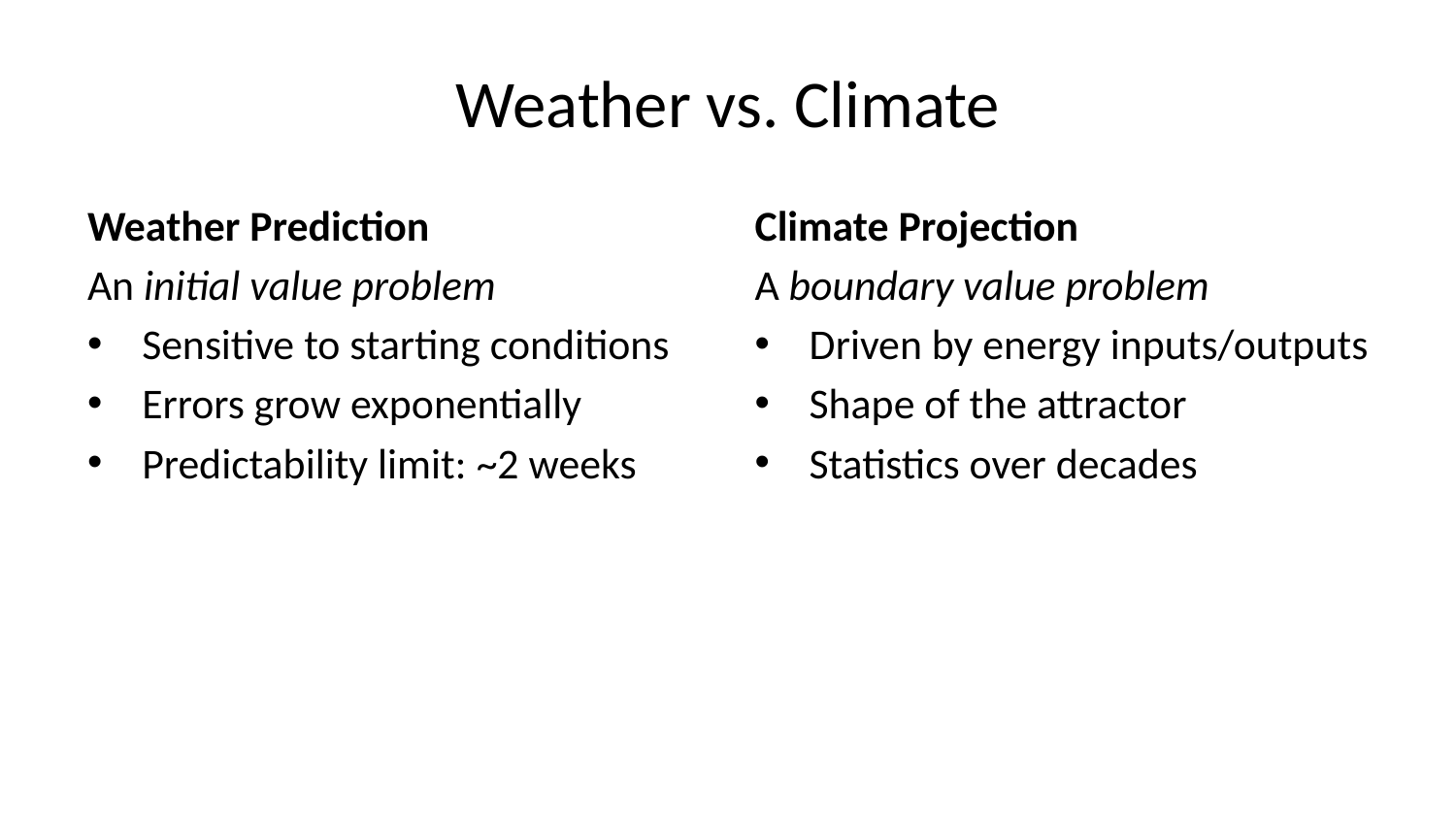

# Weather vs. Climate
Weather Prediction
An initial value problem
Sensitive to starting conditions
Errors grow exponentially
Predictability limit: ~2 weeks
Climate Projection
A boundary value problem
Driven by energy inputs/outputs
Shape of the attractor
Statistics over decades